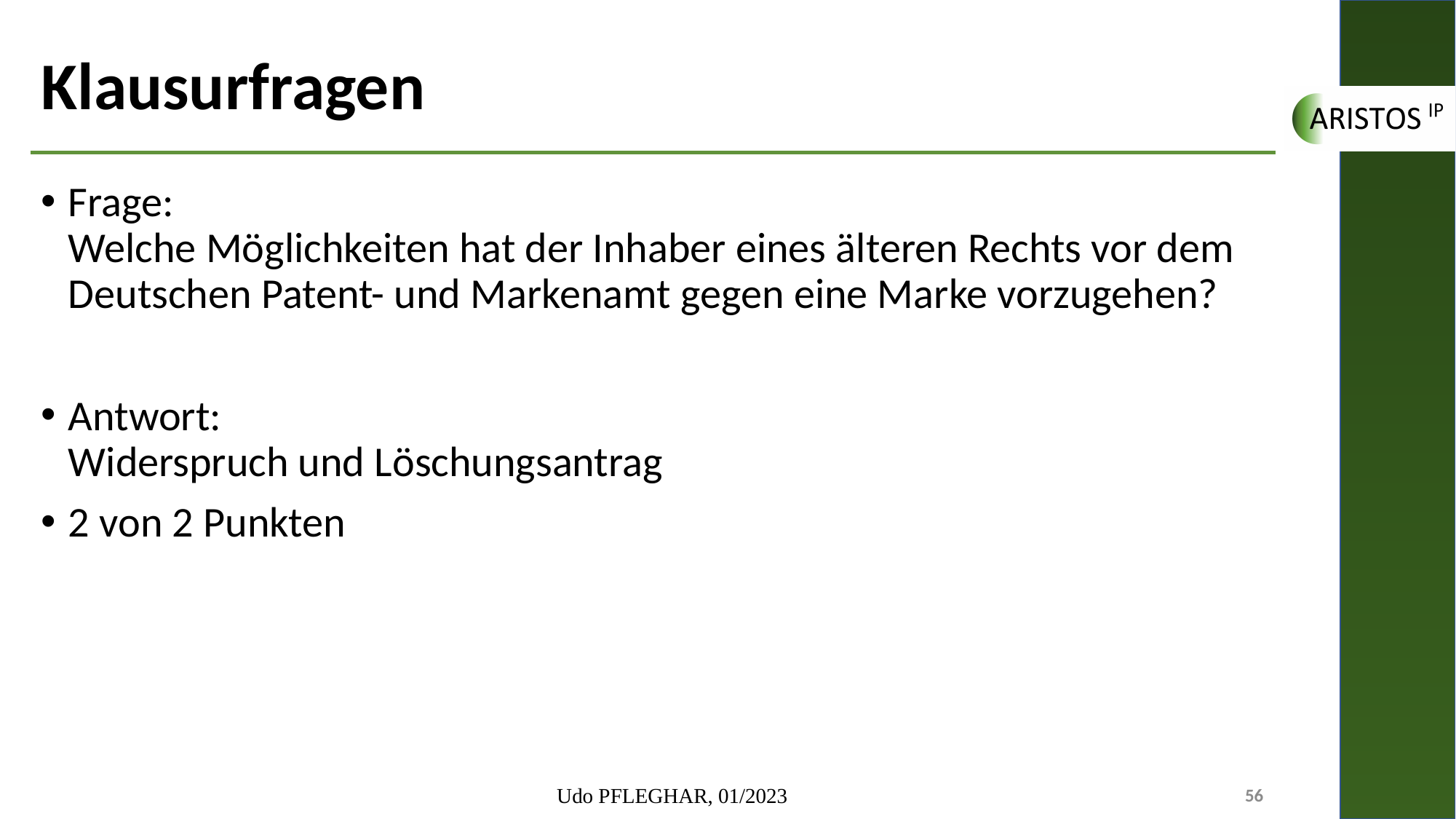

# Klausurfragen
Frage:
Welche Möglichkeiten hat der Inhaber eines älteren Rechts vor dem Deutschen Patent- und Markenamt gegen eine Marke vorzugehen?

Antwort:
Widerspruch und Löschungsantrag
2 von 2 Punkten

Udo PFLEGHAR, 01/2023
56